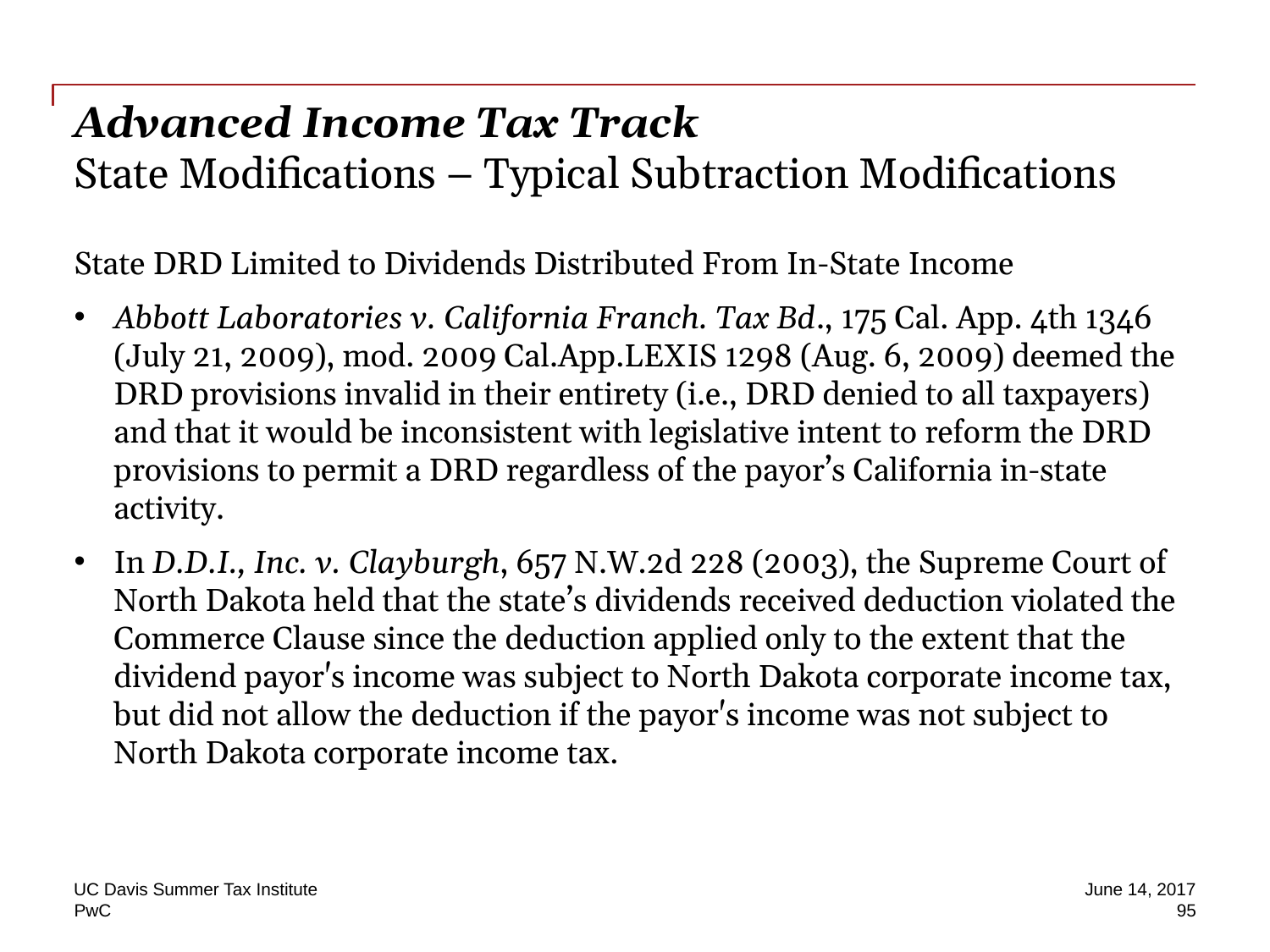

# Advanced Income Tax Track State Modifications – Typical Subtraction Modifications
State DRD Limited to Dividends Distributed From In-State Income
Abbott Laboratories v. California Franch. Tax Bd., 175 Cal. App. 4th 1346 (July 21, 2009), mod. 2009 Cal.App.LEXIS 1298 (Aug. 6, 2009) deemed the DRD provisions invalid in their entirety (i.e., DRD denied to all taxpayers) and that it would be inconsistent with legislative intent to reform the DRD provisions to permit a DRD regardless of the payor’s California in-state activity.
In D.D.I., Inc. v. Clayburgh, 657 N.W.2d 228 (2003), the Supreme Court of North Dakota held that the state’s dividends received deduction violated the Commerce Clause since the deduction applied only to the extent that the dividend payor's income was subject to North Dakota corporate income tax, but did not allow the deduction if the payor's income was not subject to North Dakota corporate income tax.
UC Davis Summer Tax Institute
June 14, 2017
 95